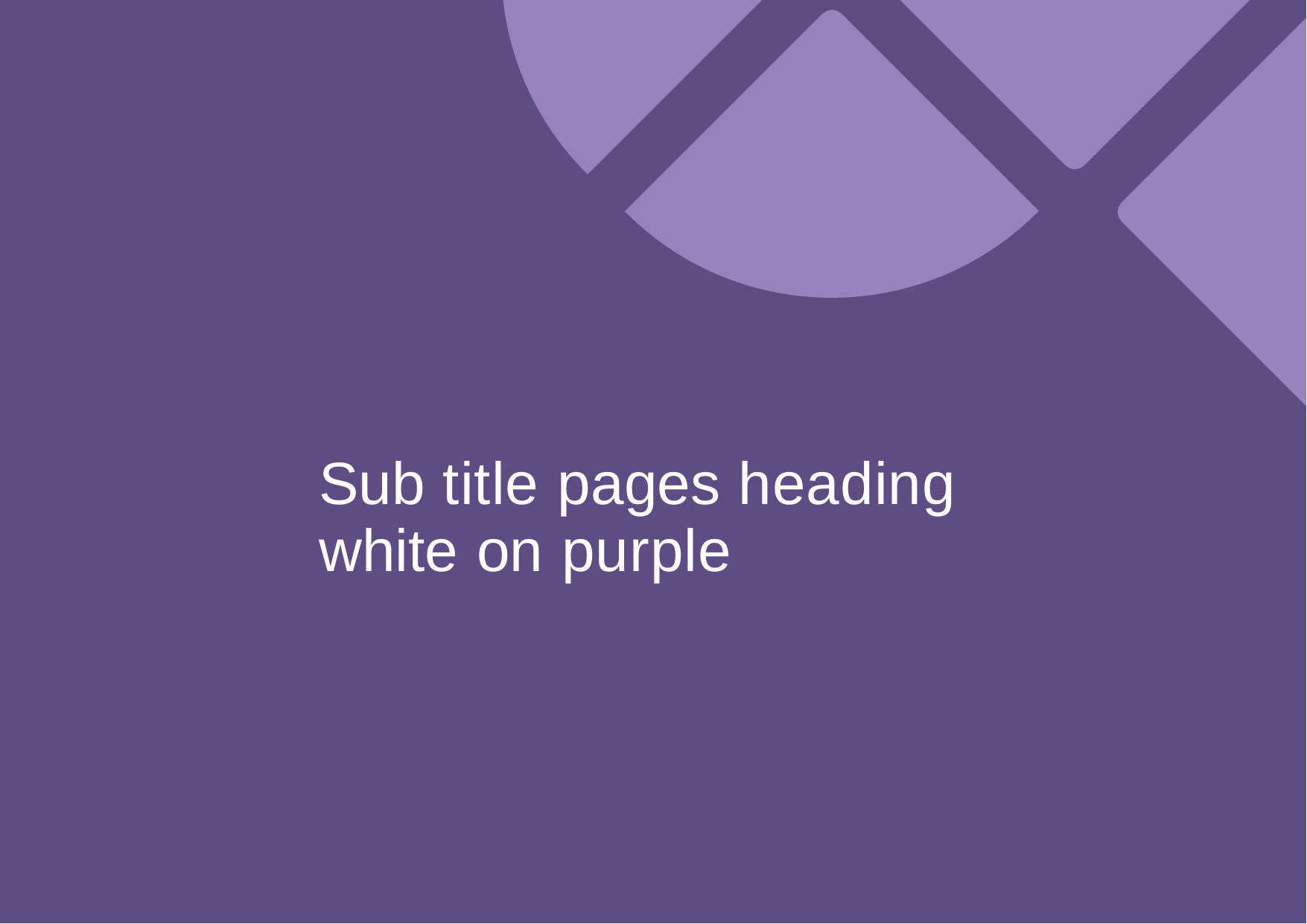

# Sub title pages heading white on purple